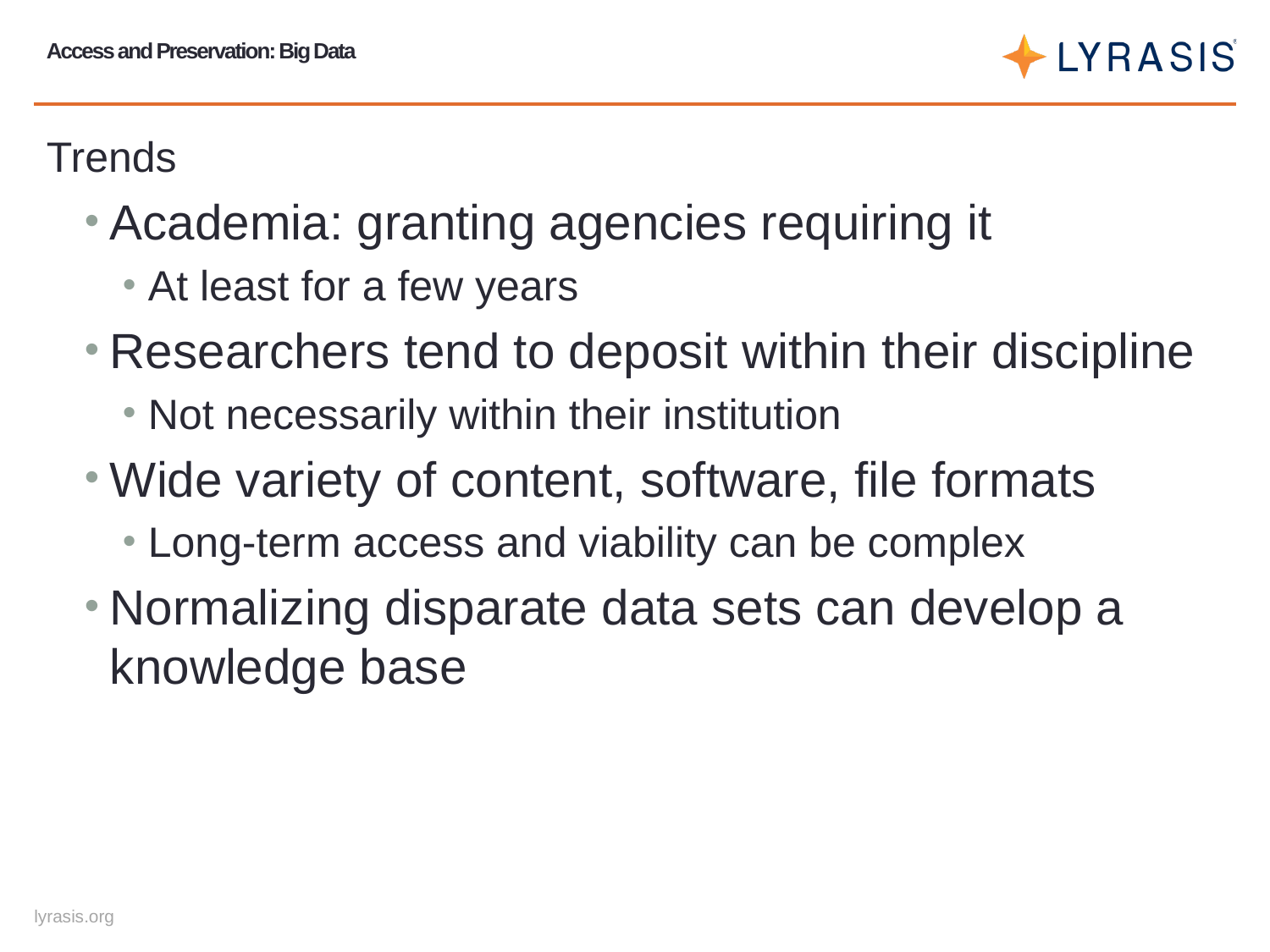

# Access and Preservation: Big Data
Trends
Academia: granting agencies requiring it
At least for a few years
Researchers tend to deposit within their discipline
Not necessarily within their institution
Wide variety of content, software, file formats
Long-term access and viability can be complex
Normalizing disparate data sets can develop a knowledge base